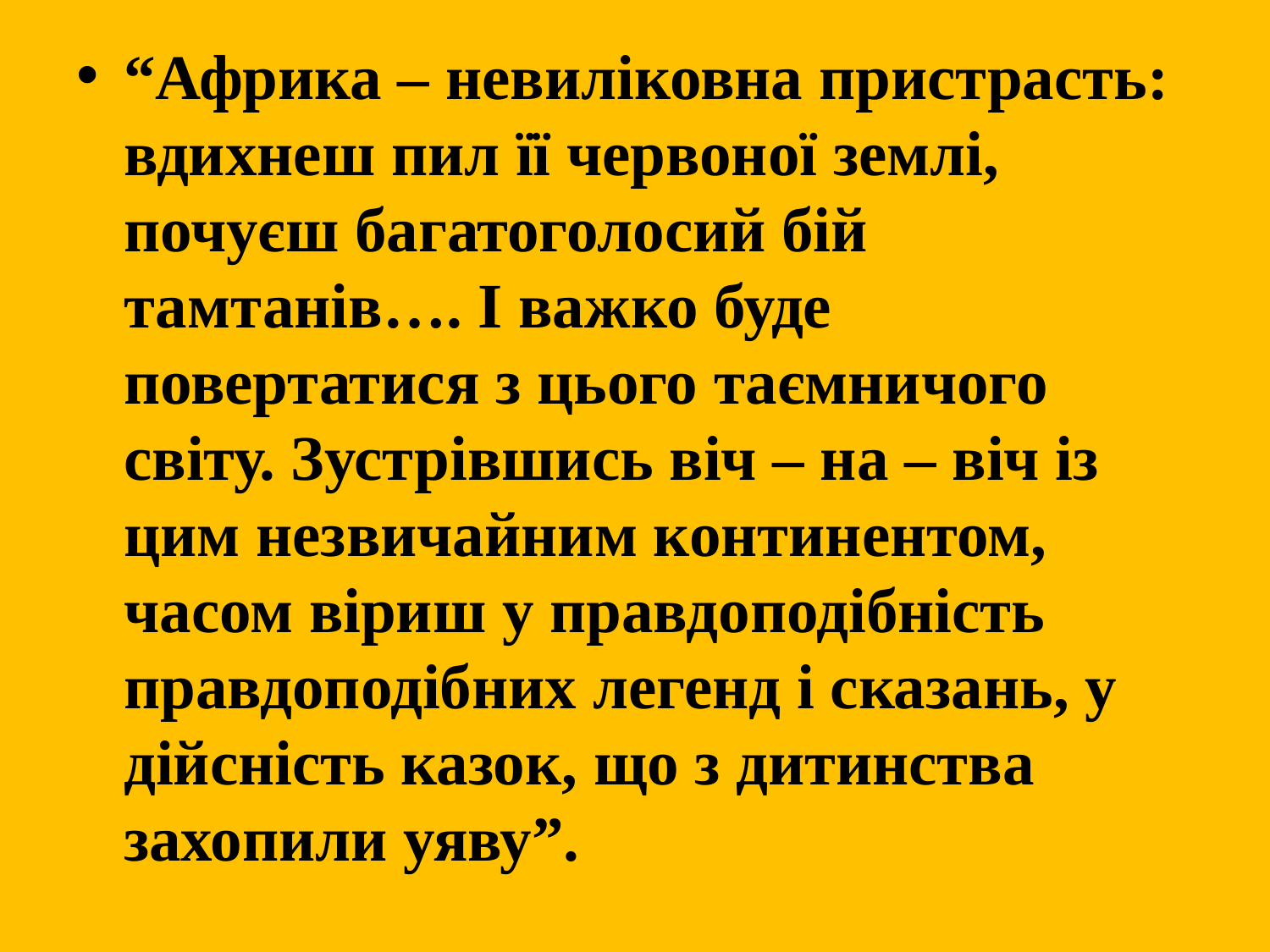

“Африка – невиліковна пристрасть: вдихнеш пил її червоної землі, почуєш багатоголосий бій тамтанів…. І важко буде повертатися з цього таємничого світу. Зустрівшись віч – на – віч із цим незвичайним континентом, часом віриш у правдоподібність правдоподібних легенд і сказань, у дійсність казок, що з дитинства захопили уяву”.